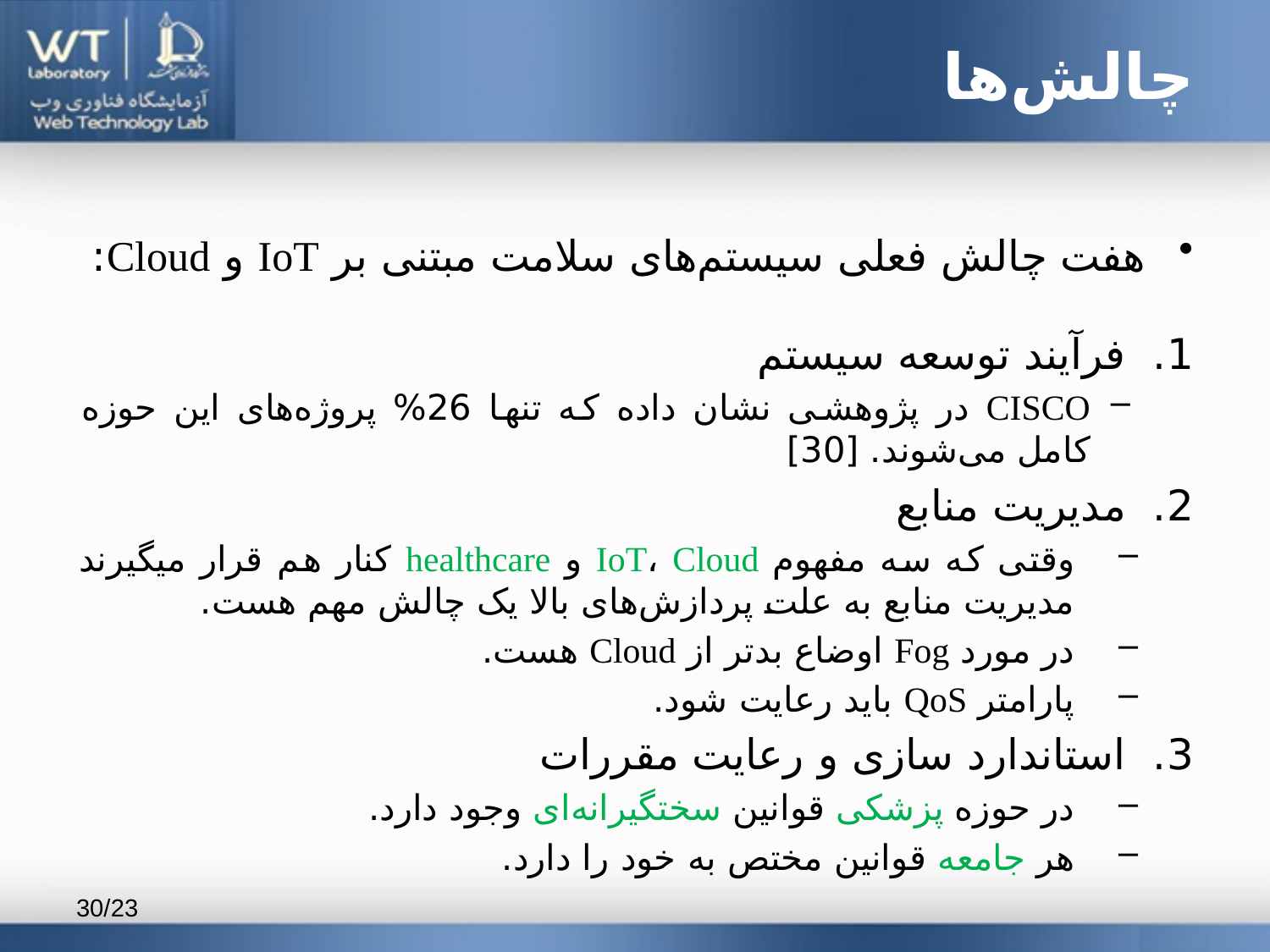

چالش‌ها

هفت چالش فعلی سیستم‌های سلامت مبتنی بر IoT و Cloud:

1.  فرآیند توسعه سیستم
CISCO در پژوهشی نشان داده که تنها 26% پروژه‌های این حوزه کامل می‌شوند. [30]
2.  مدیریت منابع
وقتی که سه مفهوم IoT، Cloud و healthcare کنار هم قرار میگیرند مدیریت منابع به علت پردازش‌های بالا یک چالش مهم هست.
در مورد Fog اوضاع بدتر از Cloud هست.
پارامتر QoS باید رعایت شود.
3.  استاندارد سازی و رعایت مقررات
در حوزه پزشکی قوانین سختگیرانه‌ای وجود دارد.
هر جامعه قوانین مختص به خود را دارد.
23/30